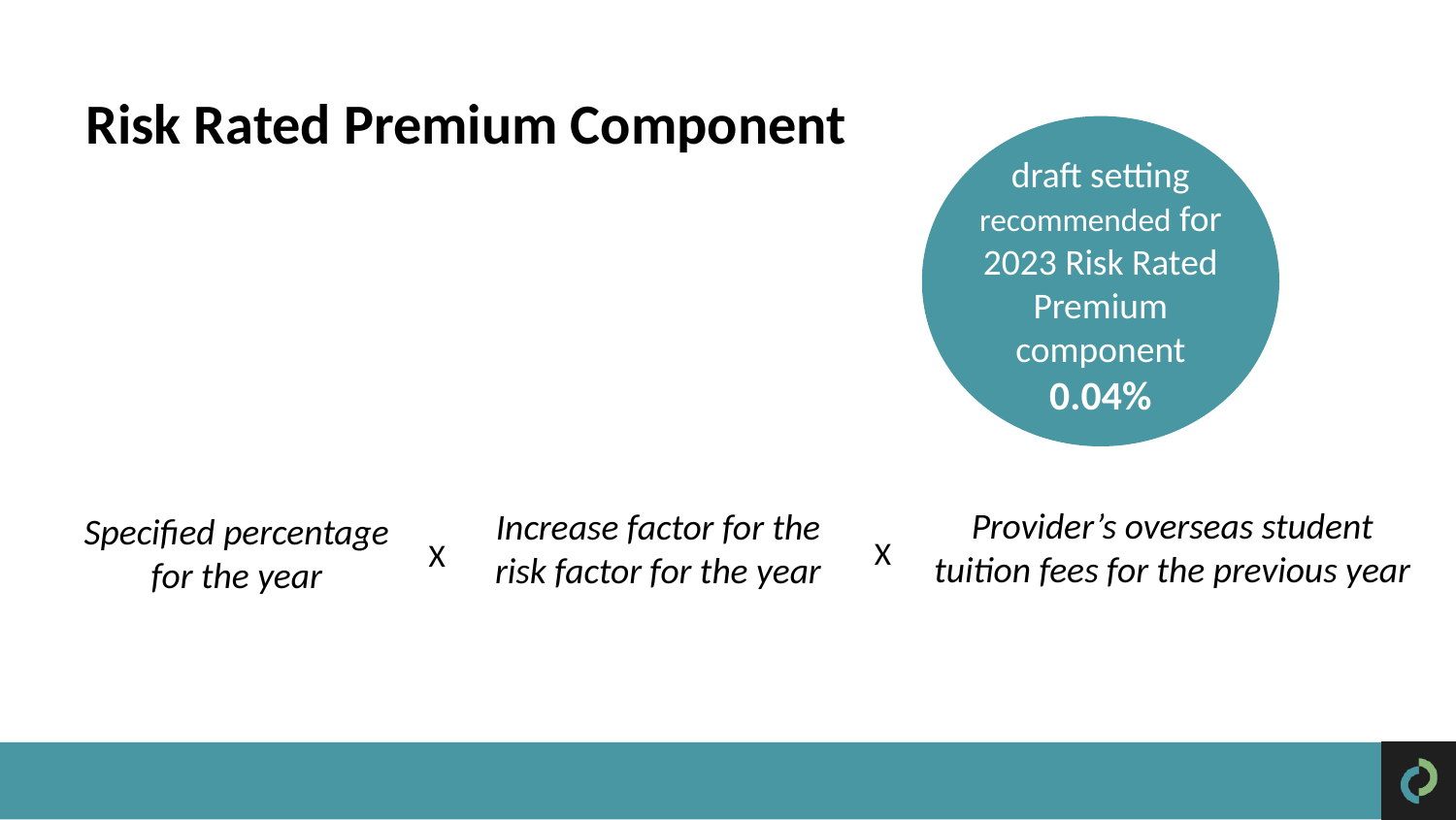

Risk Rated Premium Component
draft setting recommended for 2023 Risk Rated Premium component
0.04%

Provider’s overseas student tuition fees for the previous year
Increase factor for the risk factor for the year
Specified percentage for the year
X
X